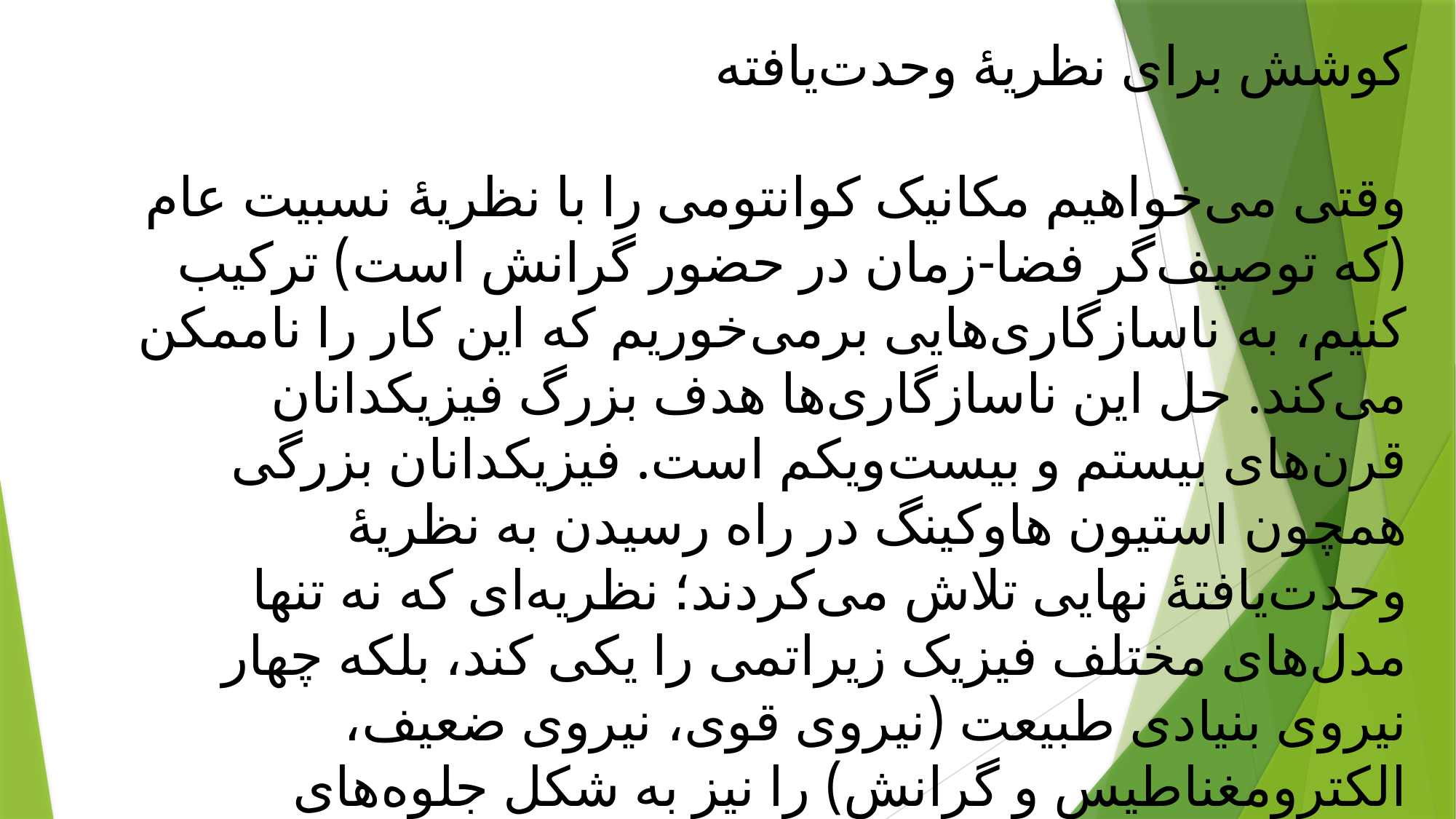

کوشش برای نظریهٔ وحدت‌یافته

وقتی می‌خواهیم مکانیک کوانتومی را با نظریهٔ نسبیت عام (که توصیف‌گر فضا-زمان در حضور گرانش است) ترکیب کنیم، به ناسازگاری‌هایی برمی‌خوریم که این کار را ناممکن می‌کند. حل این ناسازگاری‌ها هدف بزرگ فیزیکدانان قرن‌های بیستم و بیست‌ویکم است. فیزیکدانان بزرگی همچون استیون هاوکینگ در راه رسیدن به نظریهٔ وحدت‌یافتهٔ نهایی تلاش می‌کردند؛ نظریه‌ای که نه تنها مدل‌های مختلف فیزیک زیراتمی را یکی کند، بلکه چهار نیروی بنیادی طبیعت (نیروی قوی، نیروی ضعیف، الکترومغناطیس و گرانش) را نیز به شکل جلوه‌های مختلفی از یک نیرو یا پدیده نشان دهد.